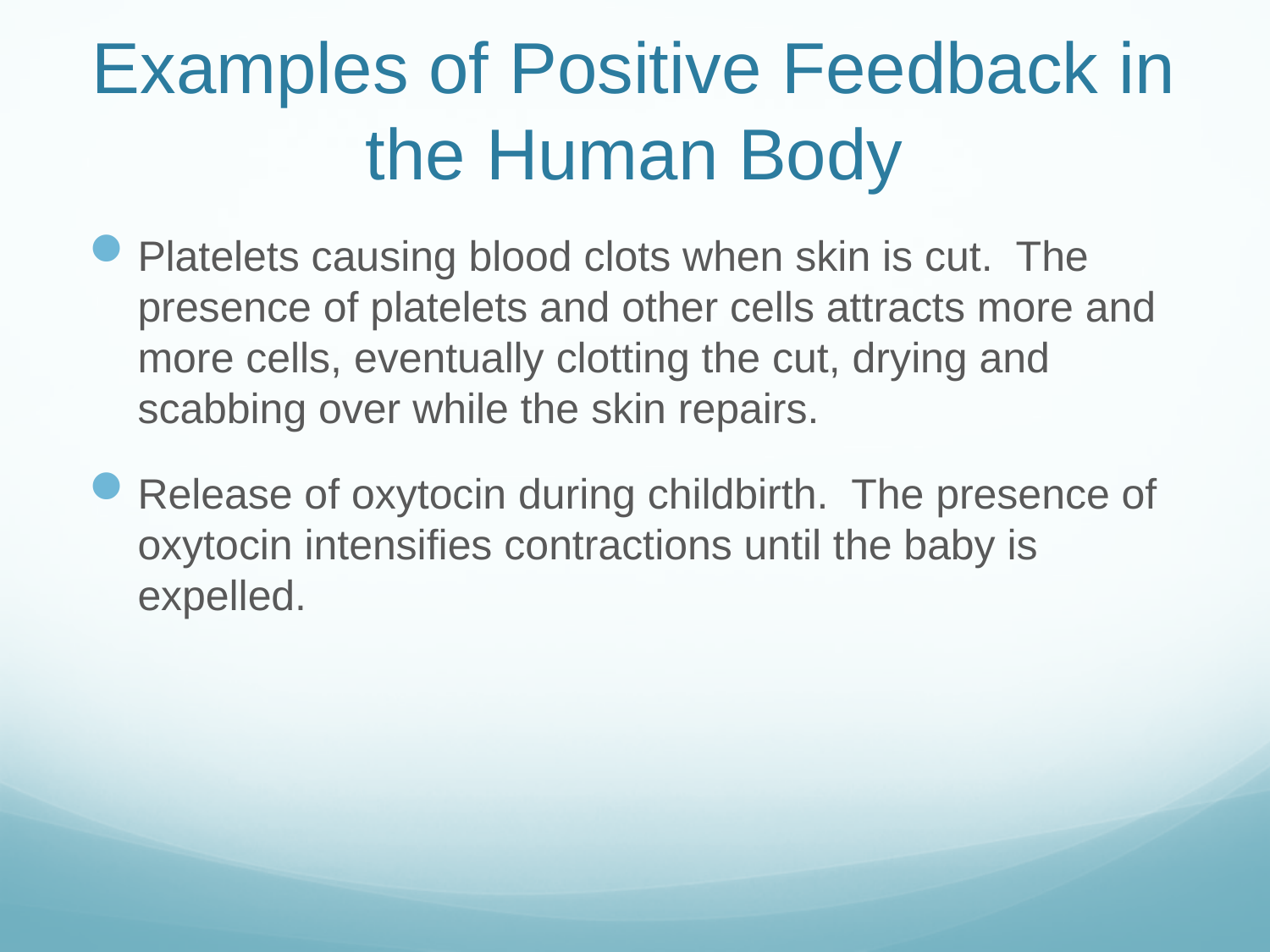

# Examples of Positive Feedback in the Human Body
Platelets causing blood clots when skin is cut.  The presence of platelets and other cells attracts more and more cells, eventually clotting the cut, drying and scabbing over while the skin repairs.
Release of oxytocin during childbirth.  The presence of oxytocin intensifies contractions until the baby is expelled.